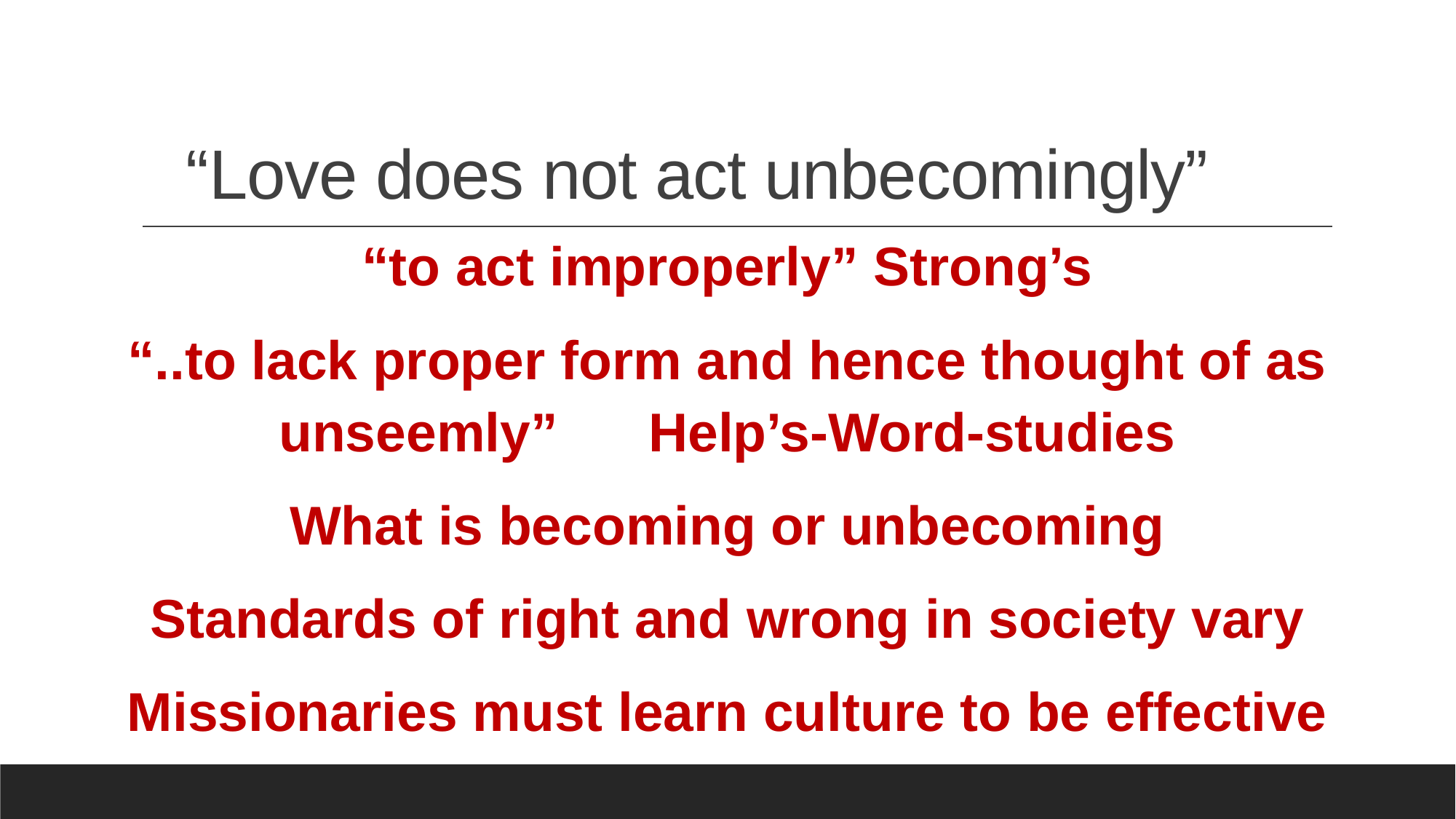

# “Love does not act unbecomingly”
“to act improperly” Strong’s
“..to lack proper form and hence thought of as unseemly”      Help’s-Word-studies
What is becoming or unbecoming
Standards of right and wrong in society vary
Missionaries must learn culture to be effective